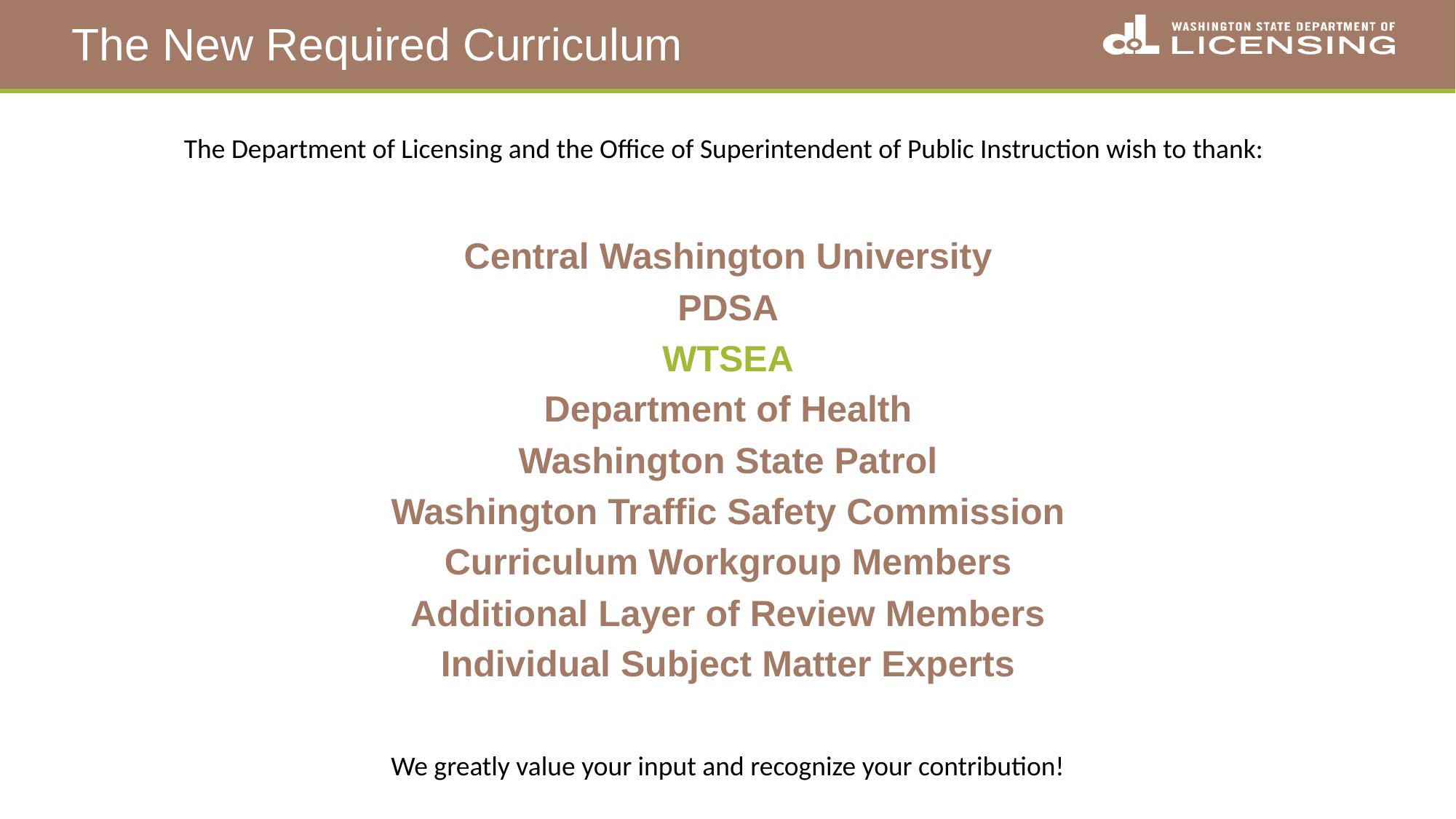

# The New Required Curriculum
The Department of Licensing and the Office of Superintendent of Public Instruction wish to thank:
Central Washington University
PDSA
WTSEA
Department of Health
Washington State Patrol
Washington Traffic Safety Commission
Curriculum Workgroup Members
Additional Layer of Review Members
Individual Subject Matter Experts
We greatly value your input and recognize your contribution!